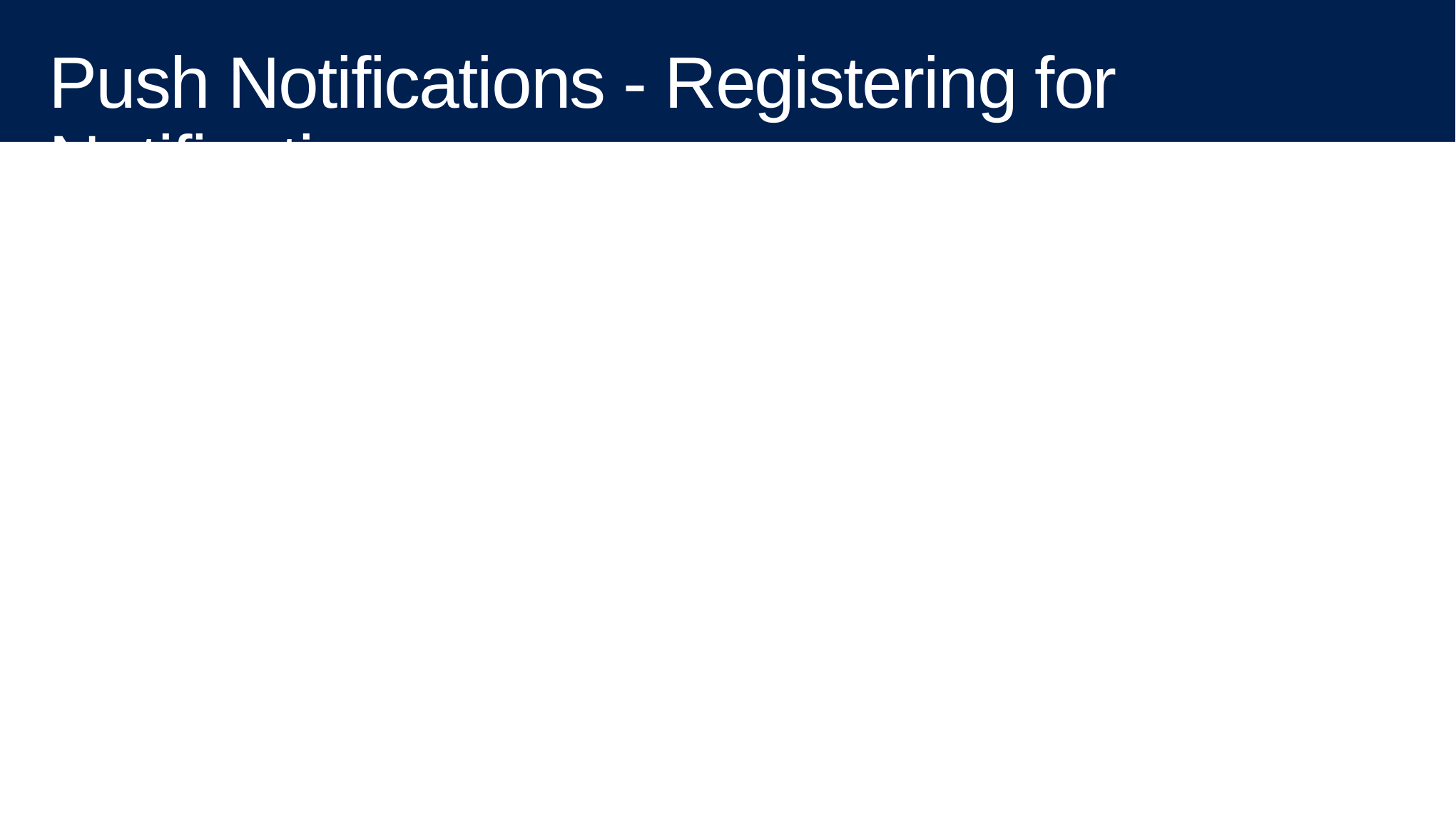

# Push Notifications - Registering for Notifications

clientContext.Web.RegisterPushNotificationSubscriber(
          SPPhoneNotificationSubscriberType.WP7,
          d231398c-f26b-4e5c-af57-ec7c5f694eb6,
          httpChannel.ChannelUri.AbsoluteUri);
clientContext.ExecuteQueryAsync(onRegisterQuerySucceeded, onRegisterQueryFailed);